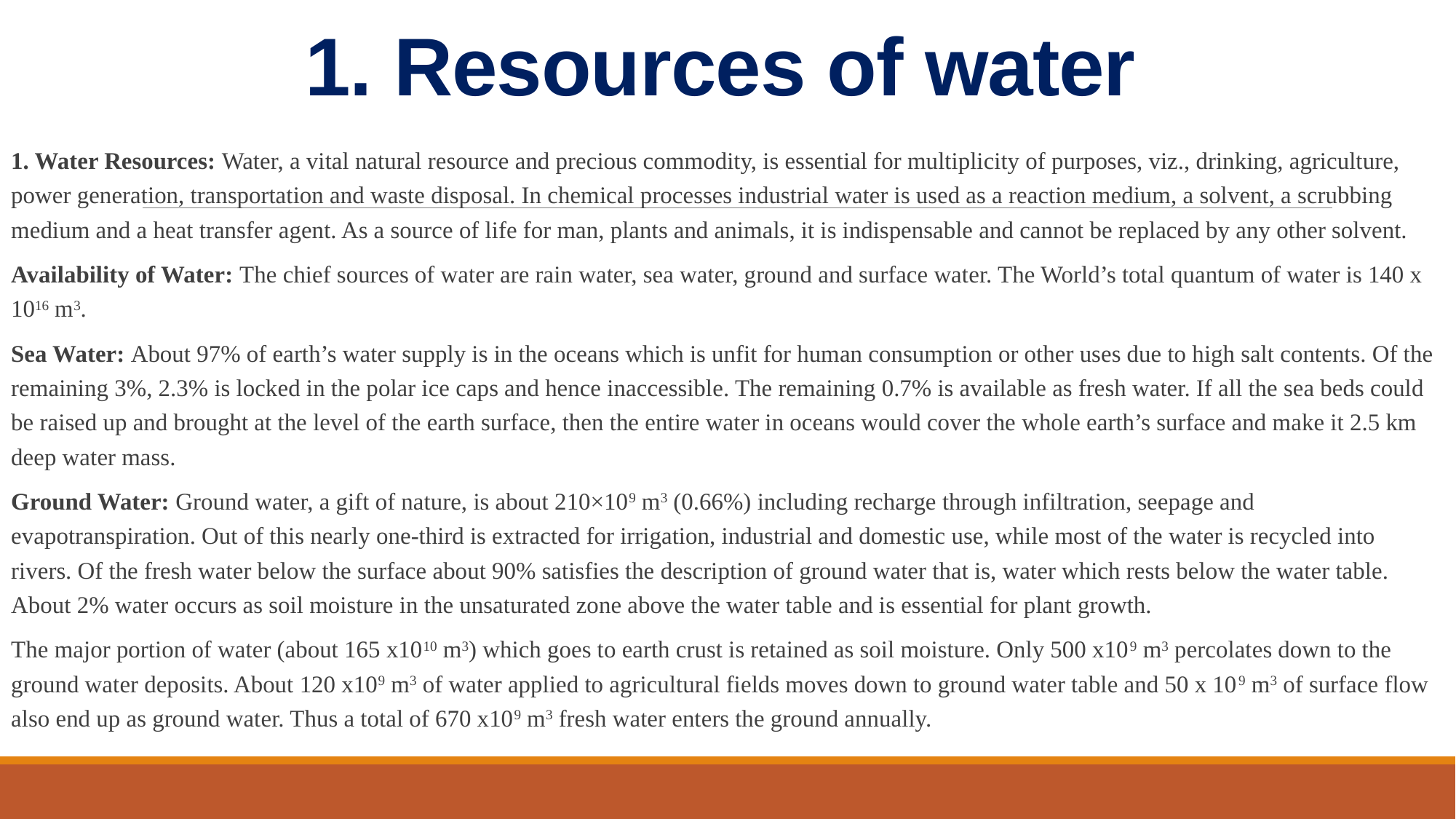

# 1. Resources of water
1. Water Resources: Water, a vital natural resource and precious commodity, is essential for multiplicity of purposes, viz., drinking, agriculture, power generation, transportation and waste disposal. In chemical processes industrial water is used as a reaction medium, a solvent, a scrubbing medium and a heat transfer agent. As a source of life for man, plants and animals, it is indispensable and cannot be replaced by any other solvent.
Availability of Water: The chief sources of water are rain water, sea water, ground and surface water. The World’s total quantum of water is 140 x 1016 m3.
Sea Water: About 97% of earth’s water supply is in the oceans which is unfit for human consumption or other uses due to high salt contents. Of the remaining 3%, 2.3% is locked in the polar ice caps and hence inaccessible. The remaining 0.7% is available as fresh water. If all the sea beds could be raised up and brought at the level of the earth surface, then the entire water in oceans would cover the whole earth’s surface and make it 2.5 km deep water mass.
Ground Water: Ground water, a gift of nature, is about 210×109 m3 (0.66%) including recharge through infiltration, seepage and evapotranspiration. Out of this nearly one-third is extracted for irrigation, industrial and domestic use, while most of the water is recycled into rivers. Of the fresh water below the surface about 90% satisfies the description of ground water that is, water which rests below the water table. About 2% water occurs as soil moisture in the unsaturated zone above the water table and is essential for plant growth.
The major portion of water (about 165 x1010 m3) which goes to earth crust is retained as soil moisture. Only 500 x109 m3 percolates down to the ground water deposits. About 120 x109 m3 of water applied to agricultural fields moves down to ground water table and 50 x 109 m3 of surface flow also end up as ground water. Thus a total of 670 x109 m3 fresh water enters the ground annually.